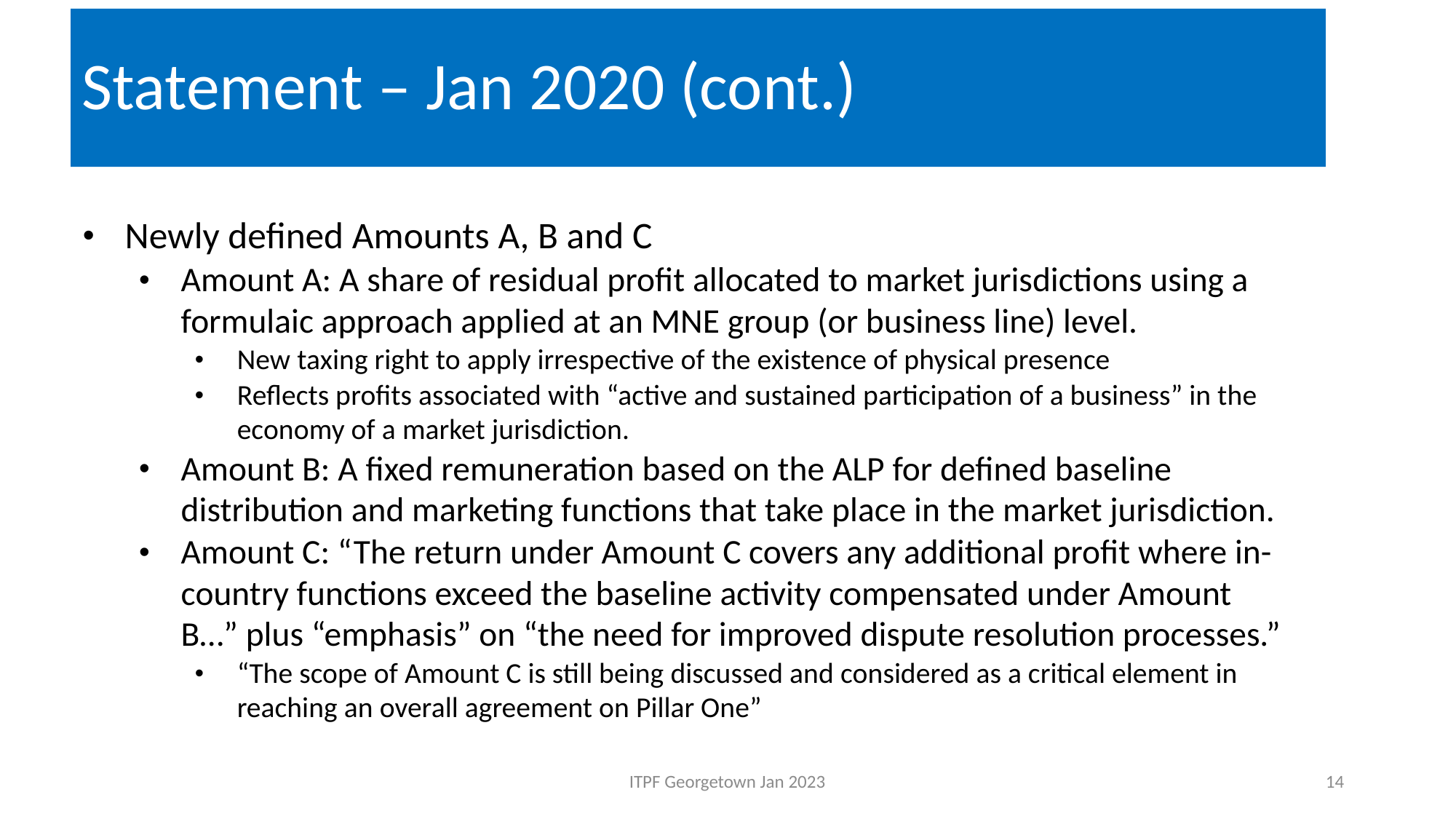

# Statement – Jan 2020 (cont.)
Newly defined Amounts A, B and C
Amount A: A share of residual profit allocated to market jurisdictions using a formulaic approach applied at an MNE group (or business line) level.
New taxing right to apply irrespective of the existence of physical presence
Reflects profits associated with “active and sustained participation of a business” in the economy of a market jurisdiction.
Amount B: A fixed remuneration based on the ALP for defined baseline distribution and marketing functions that take place in the market jurisdiction.
Amount C: “The return under Amount C covers any additional profit where in-country functions exceed the baseline activity compensated under Amount B…” plus “emphasis” on “the need for improved dispute resolution processes.”
“The scope of Amount C is still being discussed and considered as a critical element in reaching an overall agreement on Pillar One”

ITPF Georgetown Jan 2023
14